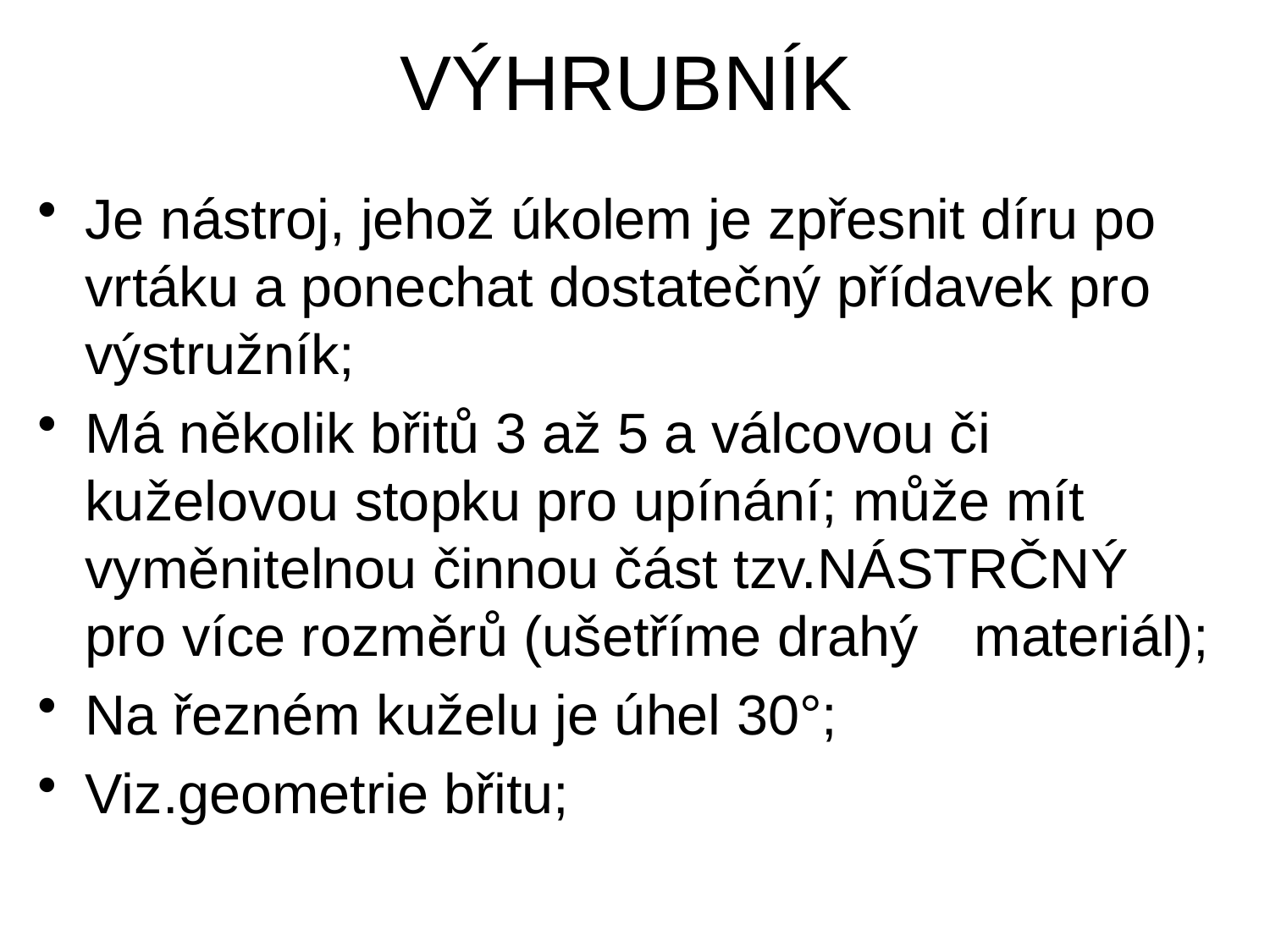

# VÝHRUBNÍK
Je nástroj, jehož úkolem je zpřesnit díru po    	vrtáku a ponechat dostatečný přídavek pro 	výstružník;
Má několik břitů 3 až 5 a válcovou či 	kuželovou stopku pro upínání; může mít 	vyměnitelnou činnou část tzv.NÁSTRČNÝ 	pro více rozměrů (ušetříme drahý 	materiál);
Na řezném kuželu je úhel 30°;
Viz.geometrie břitu;